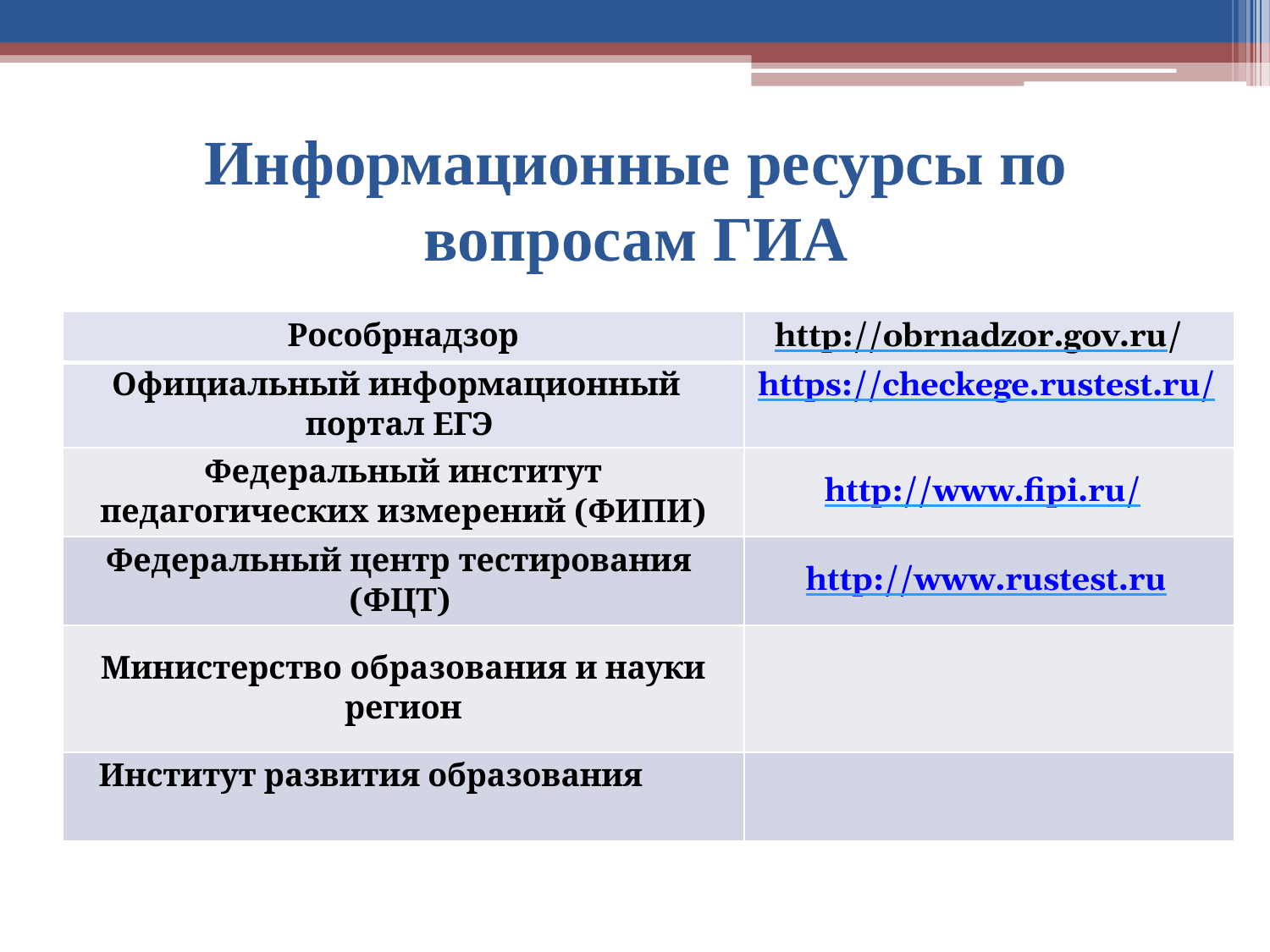

# Информационные ресурсы по вопросам ГИА
| Рособрнадзор | http://obrnadzor.gov.ru/ |
| --- | --- |
| Официальный информационный портал ЕГЭ | https://checkege.rustest.ru/ |
| Федеральный институт педагогических измерений (ФИПИ) | http://www.fipi.ru/ |
| Федеральный центр тестирования (ФЦТ) | http://www.rustest.ru |
| Министерство образования и науки регион |  |
| Институт развития образования |  |